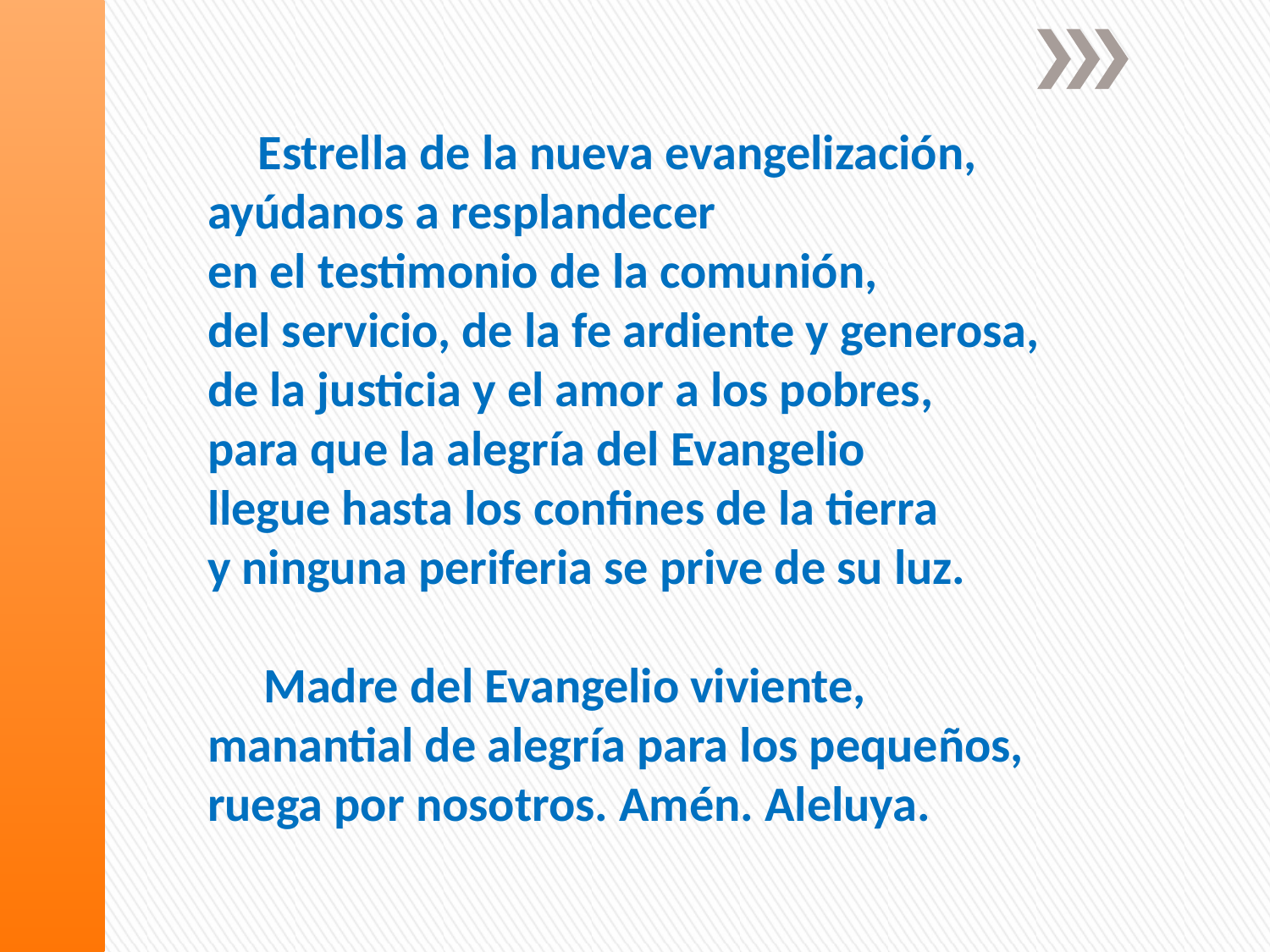

Estrella de la nueva evangelización,
ayúdanos a resplandecer
en el testimonio de la comunión,
del servicio, de la fe ardiente y generosa,
de la justicia y el amor a los pobres,
para que la alegría del Evangelio
llegue hasta los confines de la tierra
y ninguna periferia se prive de su luz.

     Madre del Evangelio viviente,
manantial de alegría para los pequeños,
ruega por nosotros. Amén. Aleluya.
#